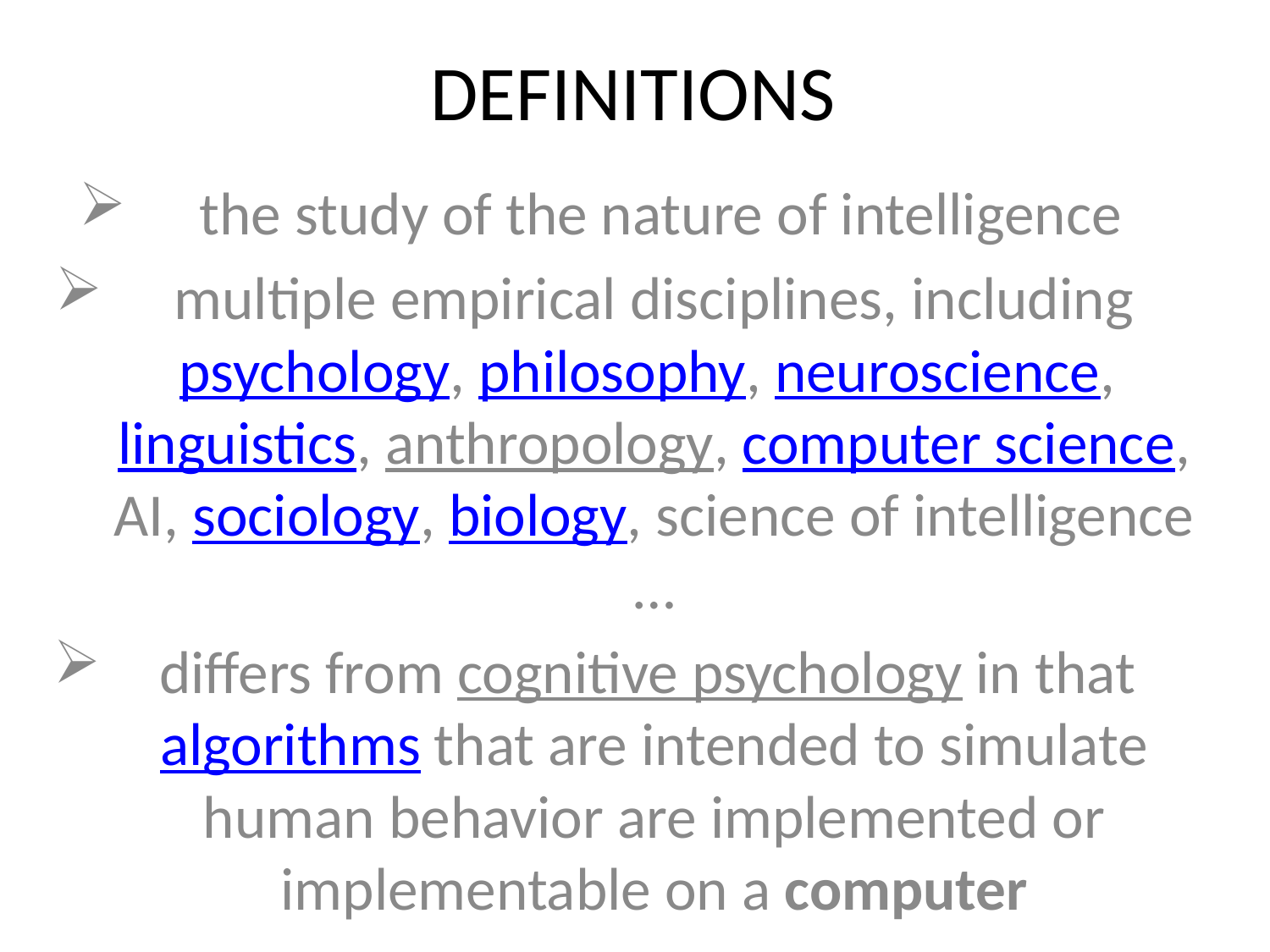

# DEFINITIONS
 the study of the nature of intelligence
 multiple empirical disciplines, including psychology, philosophy, neuroscience, linguistics, anthropology, computer science, AI, sociology, biology, science of intelligence …
differs from cognitive psychology in that algorithms that are intended to simulate human behavior are implemented or implementable on a computer